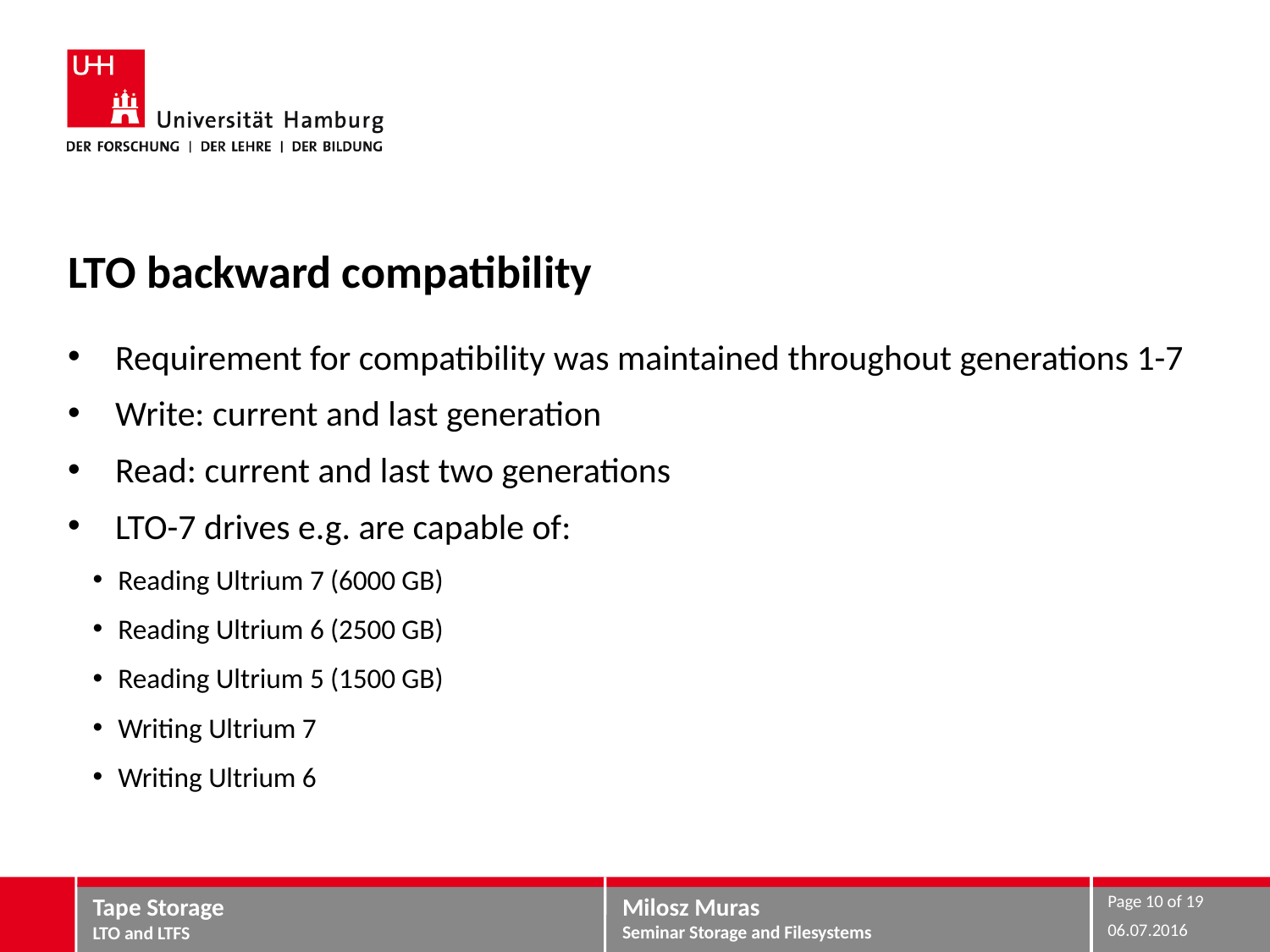

# LTO backward compatibility
Requirement for compatibility was maintained throughout generations 1-7
Write: current and last generation
Read: current and last two generations
LTO-7 drives e.g. are capable of:
Reading Ultrium 7 (6000 GB)
Reading Ultrium 6 (2500 GB)
Reading Ultrium 5 (1500 GB)
Writing Ultrium 7
Writing Ultrium 6
Page 10 of 19
Tape Storage
LTO and LTFS
06.07.2016